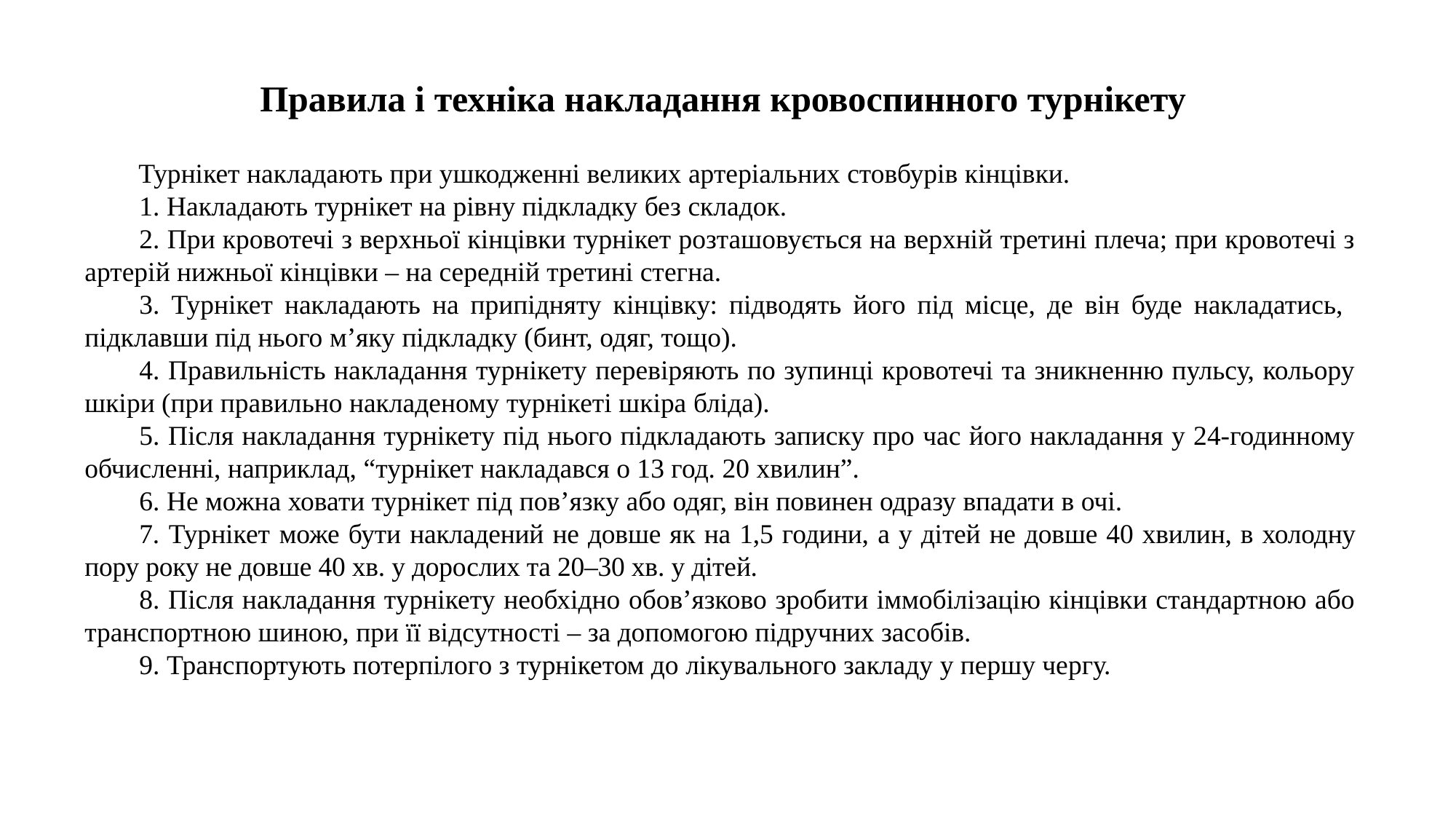

# Правила і техніка накладання кровоспинного турнікету
Турнікет накладають при ушкодженні великих артеріальних стовбурів кінцівки.
1. Накладають турнікет на рівну підкладку без складок.
2. При кровотечі з верхньої кінцівки турнікет розташовується на верхній третині плеча; при кровотечі з артерій нижньої кінцівки – на середній третині стегна.
3. Турнікет накладають на припідняту кінцівку: підводять його під місце, де він буде накладатись,  підклавши під нього м’яку підкладку (бинт, одяг, тощо).
4. Правильність накладання турнікету перевіряють по зупинці кровотечі та зникненню пульсу, кольору шкіри (при правильно накладеному турнікеті шкіра бліда).
5. Після накладання турнікету під нього підкладають записку про час його накладання у 24-годинному обчисленні, наприклад, “турнікет накладався о 13 год. 20 хвилин”.
6. Не можна ховати турнікет під пов’язку або одяг, він повинен одразу впадати в очі.
7. Турнікет може бути накладений не довше як на 1,5 години, а у дітей не довше 40 хвилин, в холодну пору року не довше 40 хв. у дорослих та 20–30 хв. у дітей.
8. Після накладання турнікету необхідно обов’язково зробити іммобілізацію кінцівки стандартною або транспортною шиною, при її відсутності – за допомогою підручних засобів.
9. Транспортують потерпілого з турнікетом до лікувального закладу у першу чергу.